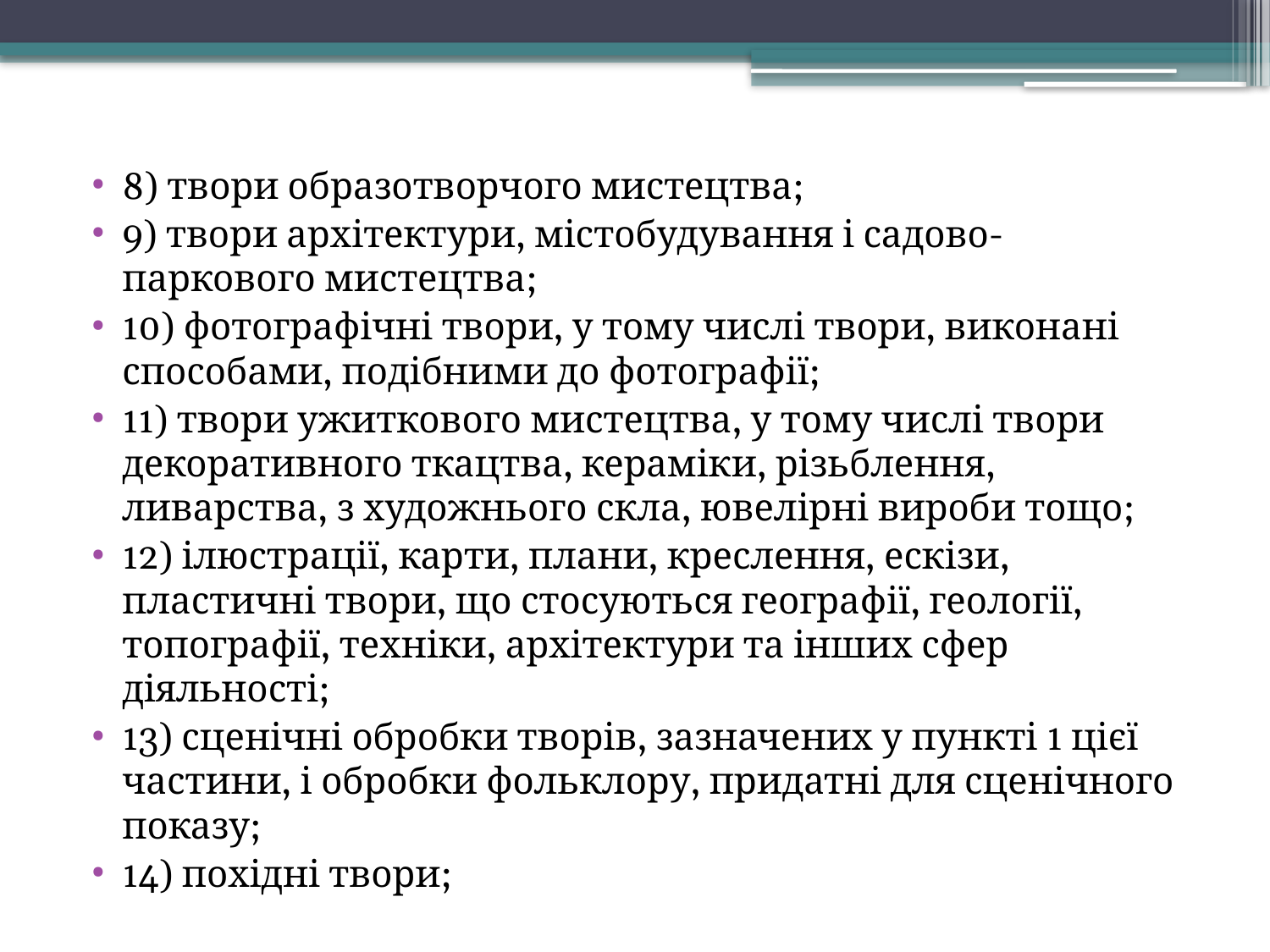

8) твори образотворчого мистецтва;
9) твори архітектури, містобудування і садово-паркового мистецтва;
10) фотографічні твори, у тому числі твори, виконані способами, подібними до фотографії;
11) твори ужиткового мистецтва, у тому числі твори декоративного ткацтва, кераміки, різьблення, ливарства, з художнього скла, ювелірні вироби тощо;
12) ілюстрації, карти, плани, креслення, ескізи, пластичні твори, що стосуються географії, геології, топографії, техніки, архітектури та інших сфер діяльності;
13) сценічні обробки творів, зазначених у пункті 1 цієї частини, і обробки фольклору, придатні для сценічного показу;
14) похідні твори;